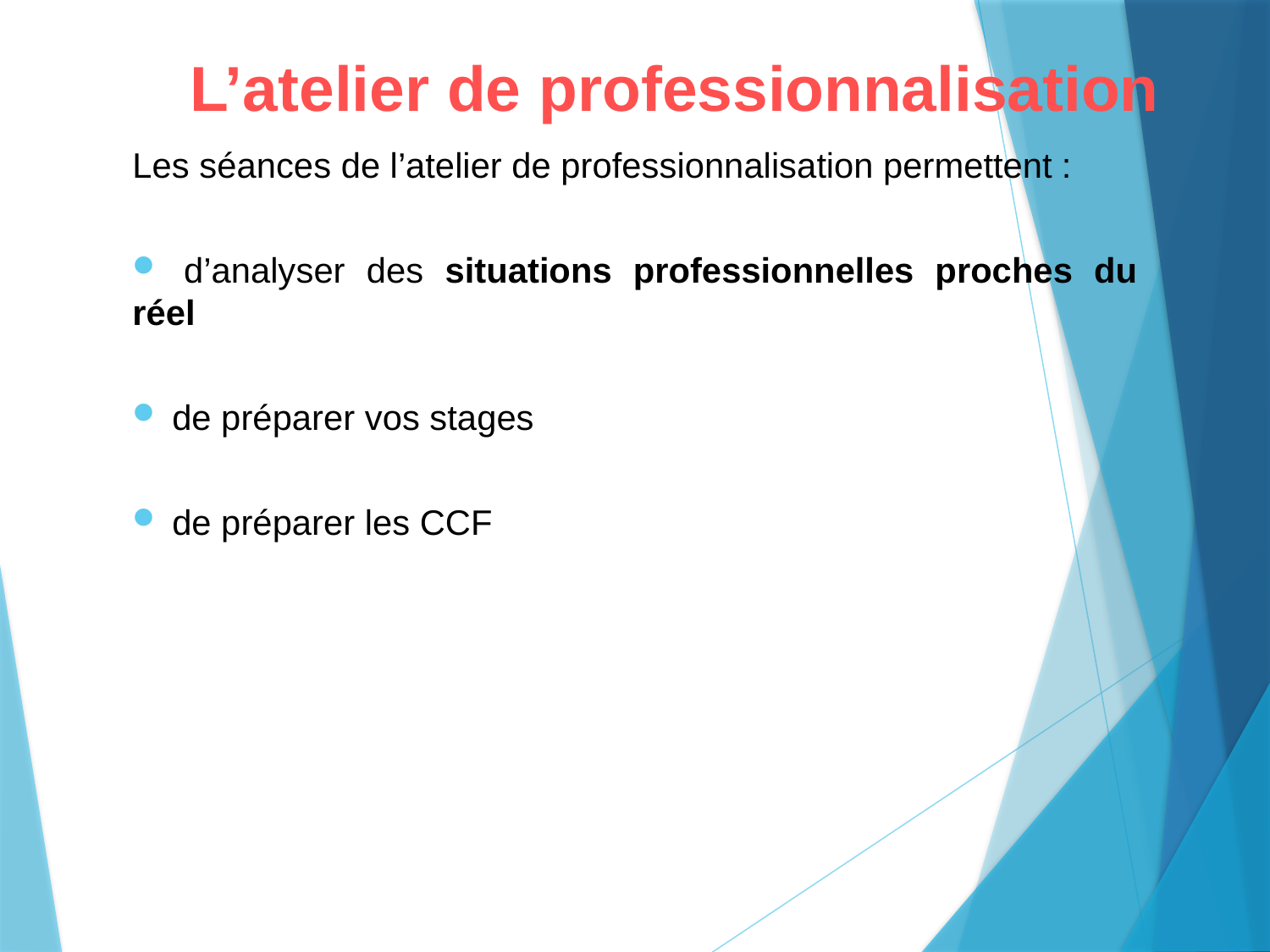

L’atelier de professionnalisation
Les séances de l’atelier de professionnalisation permettent :

 d’analyser des situations professionnelles proches du réel

 de préparer vos stages

 de préparer les CCF